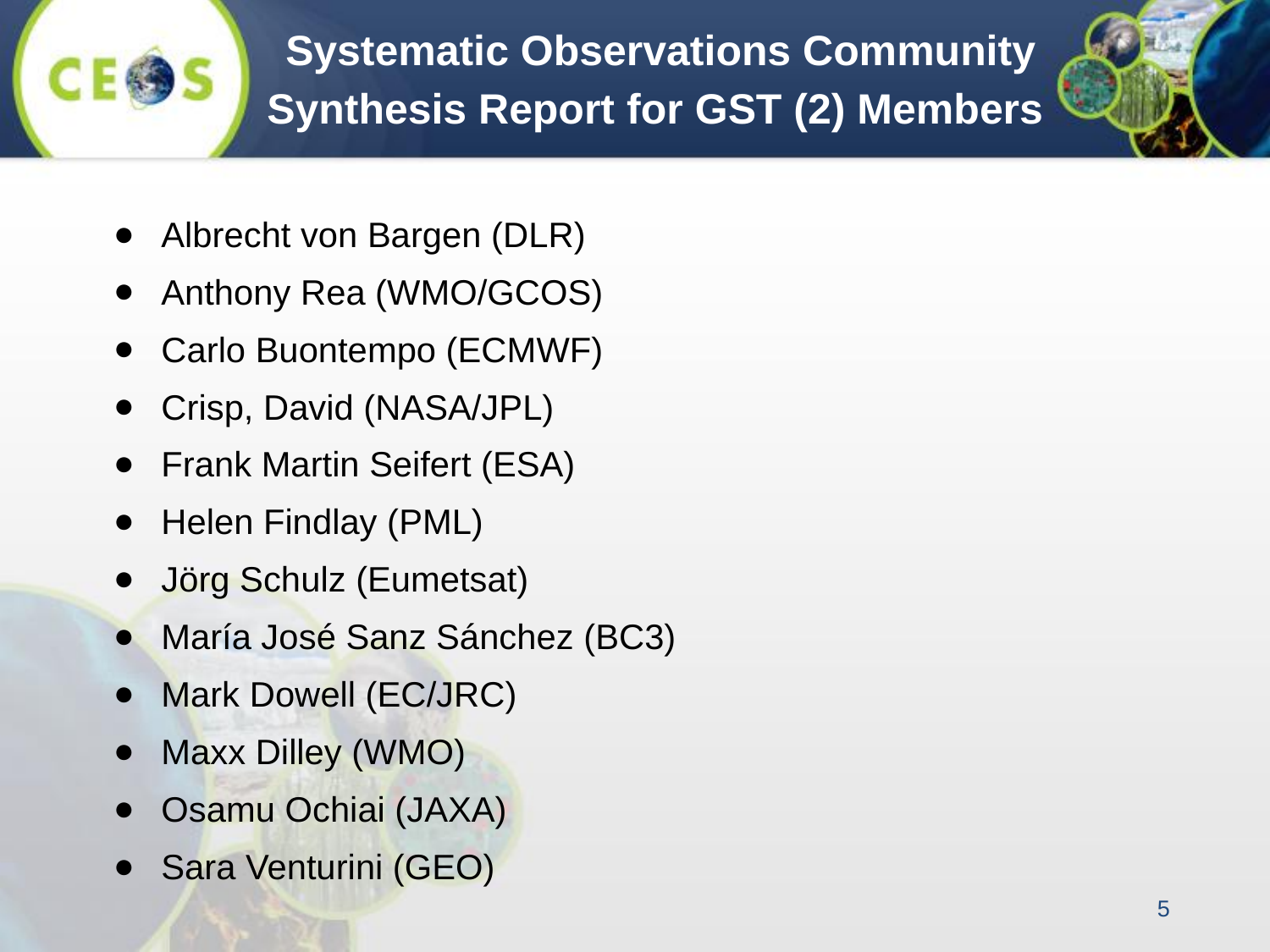

# Systematic Observations Community Synthesis Report for GST (2) Members

Albrecht von Bargen (DLR)
Anthony Rea (WMO/GCOS)
Carlo Buontempo (ECMWF)
Crisp, David (NASA/JPL)
Frank Martin Seifert (ESA)
Helen Findlay (PML)
Jörg Schulz (Eumetsat)
María José Sanz Sánchez (BC3)
Mark Dowell (EC/JRC)
Maxx Dilley (WMO)
Osamu Ochiai (JAXA)
Sara Venturini (GEO)

5